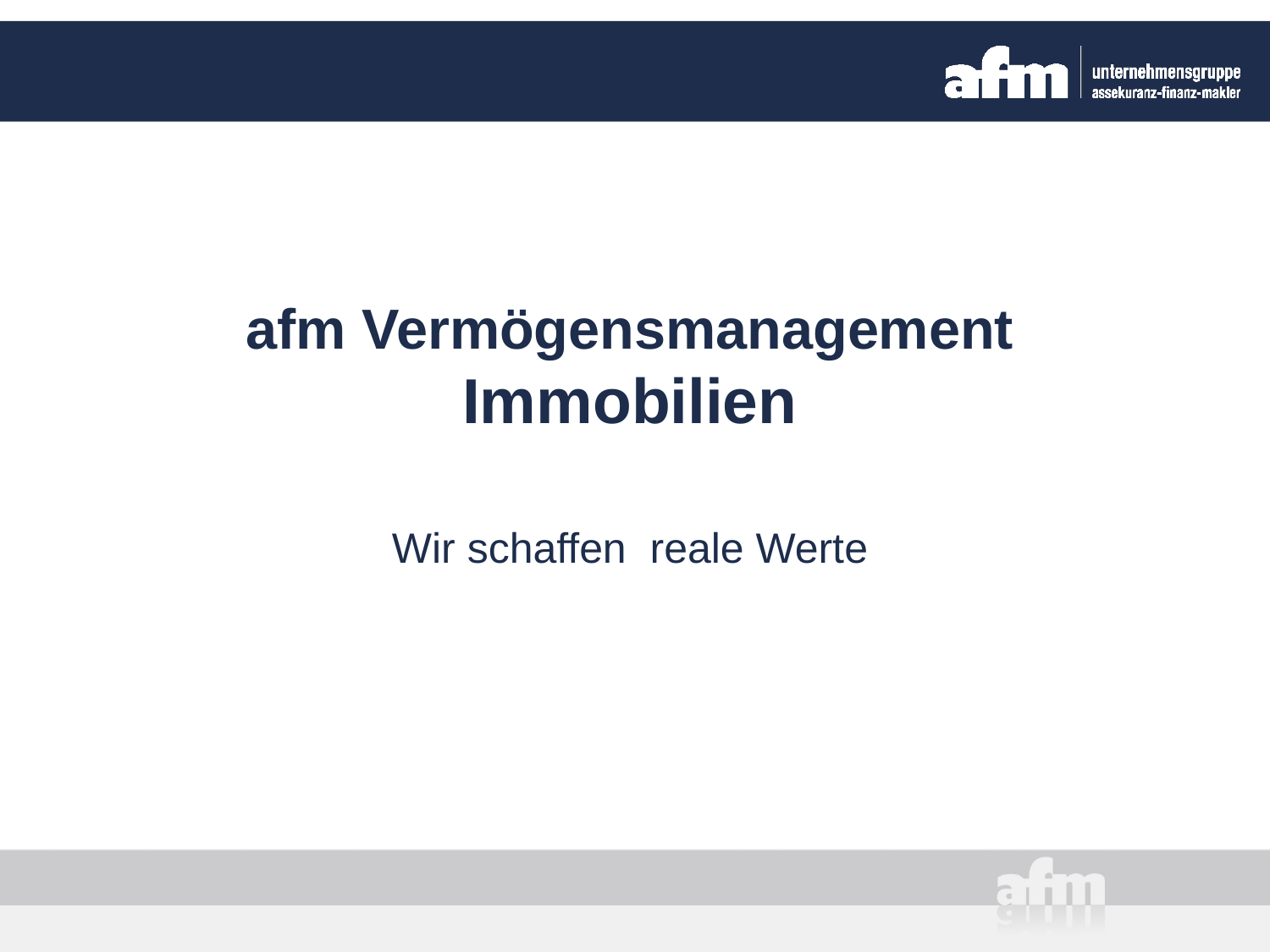

# afm Vermögensmanagement Immobilien Wir schaffen  reale Werte